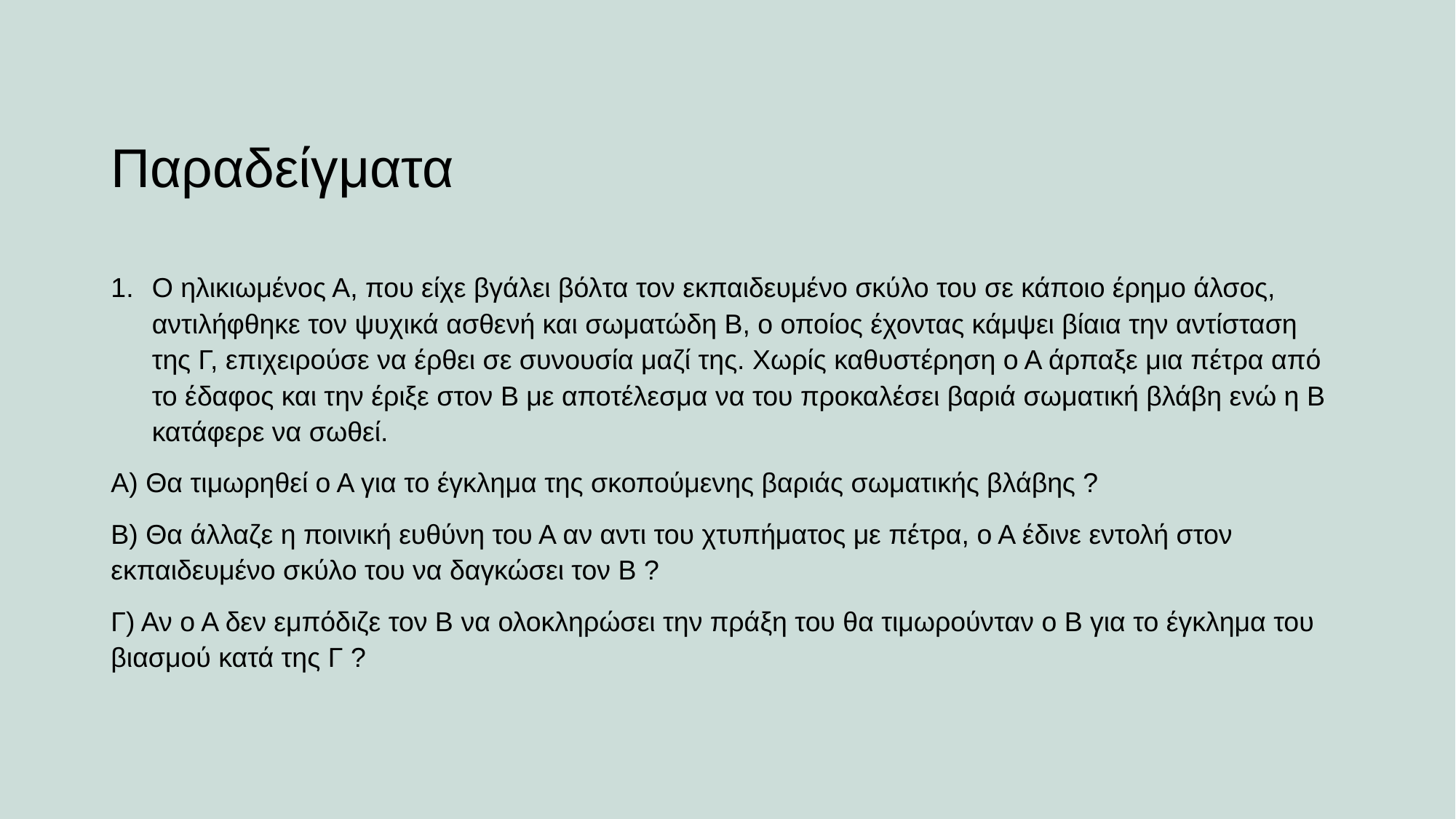

# Παραδείγματα
Ο ηλικιωμένος Α, που είχε βγάλει βόλτα τον εκπαιδευμένο σκύλο του σε κάποιο έρημο άλσος, αντιλήφθηκε τον ψυχικά ασθενή και σωματώδη Β, ο οποίος έχοντας κάμψει βίαια την αντίσταση της Γ, επιχειρούσε να έρθει σε συνουσία μαζί της. Χωρίς καθυστέρηση ο Α άρπαξε μια πέτρα από το έδαφος και την έριξε στον Β με αποτέλεσμα να του προκαλέσει βαριά σωματική βλάβη ενώ η Β κατάφερε να σωθεί.
Α) Θα τιμωρηθεί ο Α για το έγκλημα της σκοπούμενης βαριάς σωματικής βλάβης ?
Β) Θα άλλαζε η ποινική ευθύνη του Α αν αντι του χτυπήματος με πέτρα, ο Α έδινε εντολή στον εκπαιδευμένο σκύλο του να δαγκώσει τον Β ?
Γ) Αν ο Α δεν εμπόδιζε τον Β να ολοκληρώσει την πράξη του θα τιμωρούνταν ο Β για το έγκλημα του βιασμού κατά της Γ ?